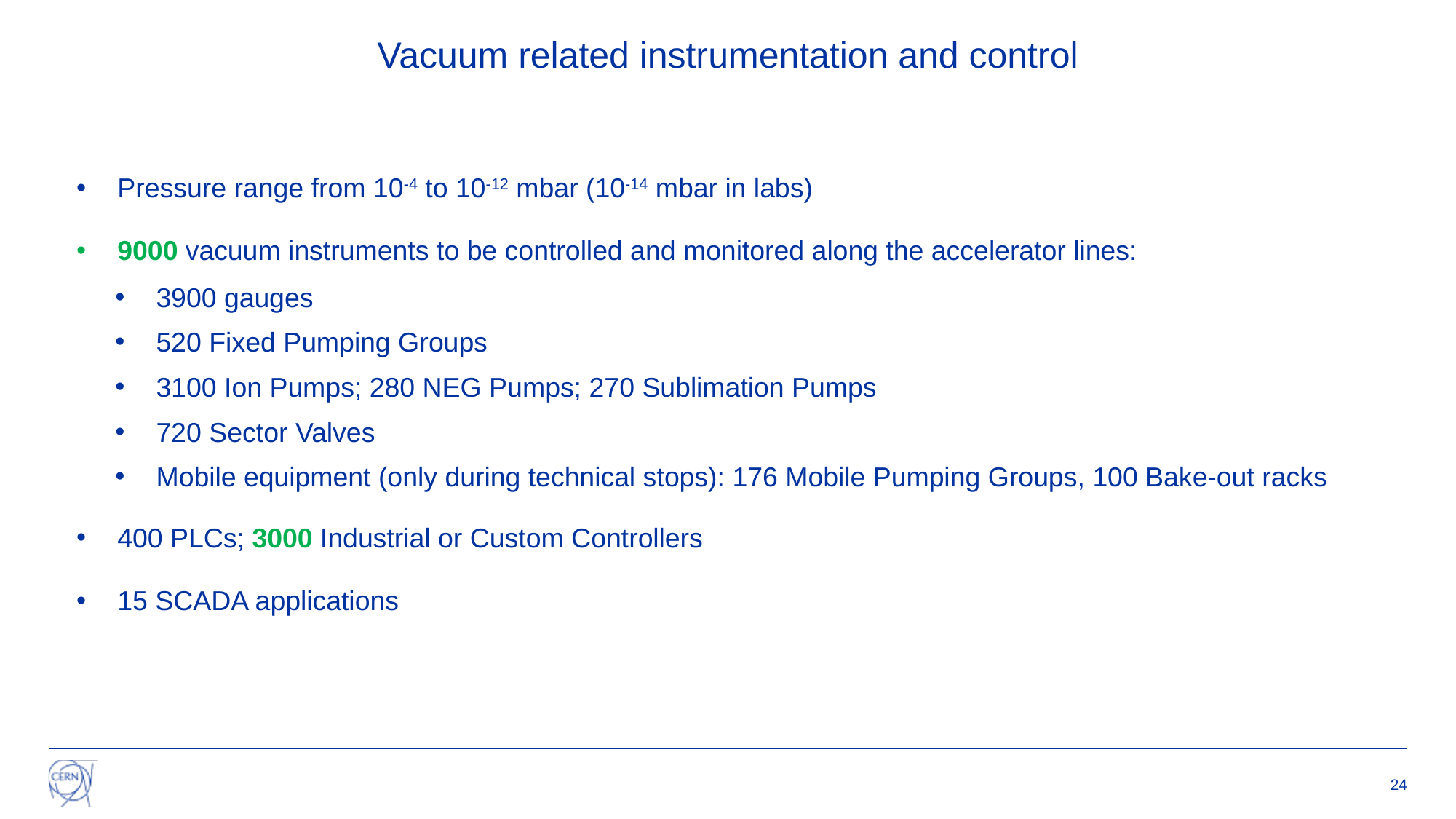

Vacuum related instrumentation and control
Pressure range from 10-4 to 10-12 mbar (10-14 mbar in labs)
9000 vacuum instruments to be controlled and monitored along the accelerator lines:
3900 gauges
520 Fixed Pumping Groups
3100 Ion Pumps; 280 NEG Pumps; 270 Sublimation Pumps
720 Sector Valves
Mobile equipment (only during technical stops): 176 Mobile Pumping Groups, 100 Bake-out racks
400 PLCs; 3000 Industrial or Custom Controllers
15 SCADA applications
24